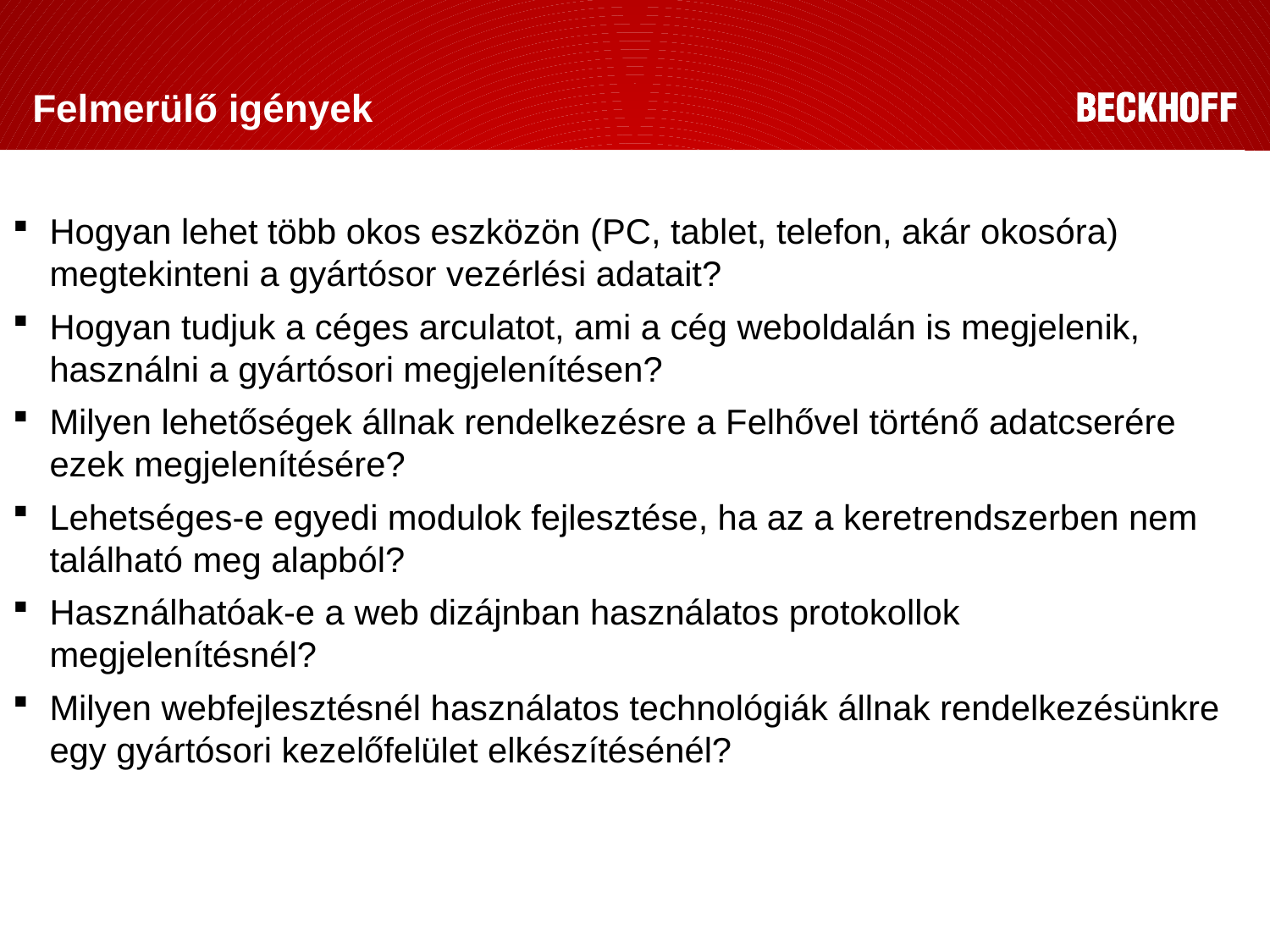

# Felmerülő igények

Hogyan lehet több okos eszközön (PC, tablet, telefon, akár okosóra) megtekinteni a gyártósor vezérlési adatait?
Hogyan tudjuk a céges arculatot, ami a cég weboldalán is megjelenik, használni a gyártósori megjelenítésen?
Milyen lehetőségek állnak rendelkezésre a Felhővel történő adatcserére ezek megjelenítésére?
Lehetséges-e egyedi modulok fejlesztése, ha az a keretrendszerben nem található meg alapból?
Használhatóak-e a web dizájnban használatos protokollok megjelenítésnél?
Milyen webfejlesztésnél használatos technológiák állnak rendelkezésünkre egy gyártósori kezelőfelület elkészítésénél?